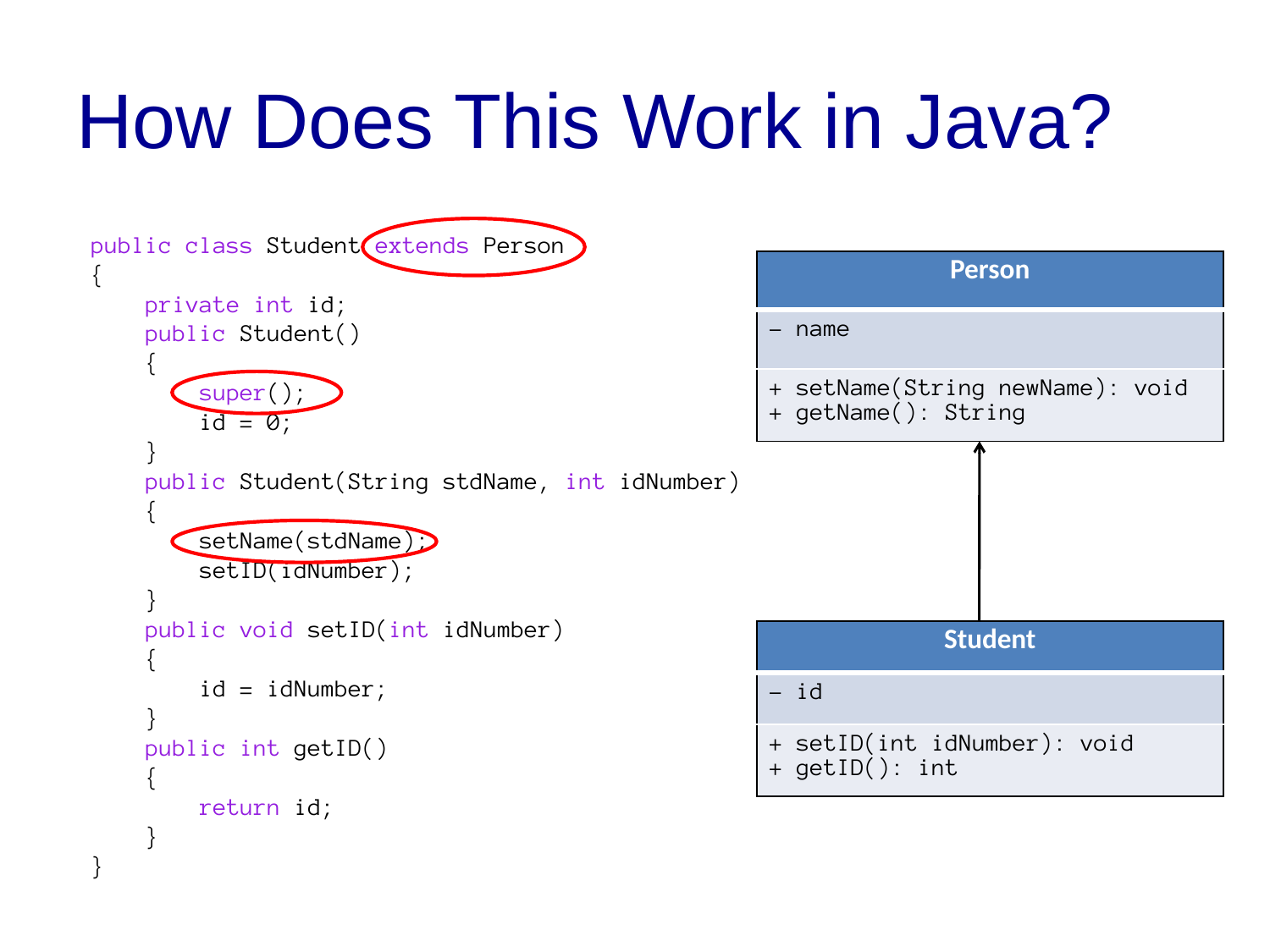

# How Does This Work in Java?

public class Student extends Person
{
    private int id;
    public Student()
    {
        super();
        id = 0;
    }
    public Student(String stdName, int idNumber)
    {
        setName(stdName);
        setID(idNumber);
    }
    public void setID(int idNumber)
    {
        id = idNumber;
    }
    public int getID()
    {
        return id;
    }
}
| Person |
| --- |
| - name |
| + setName(String newName): void + getName(): String |

| Student |
| --- |
| - id |
| + setID(int idNumber): void + getID(): int |